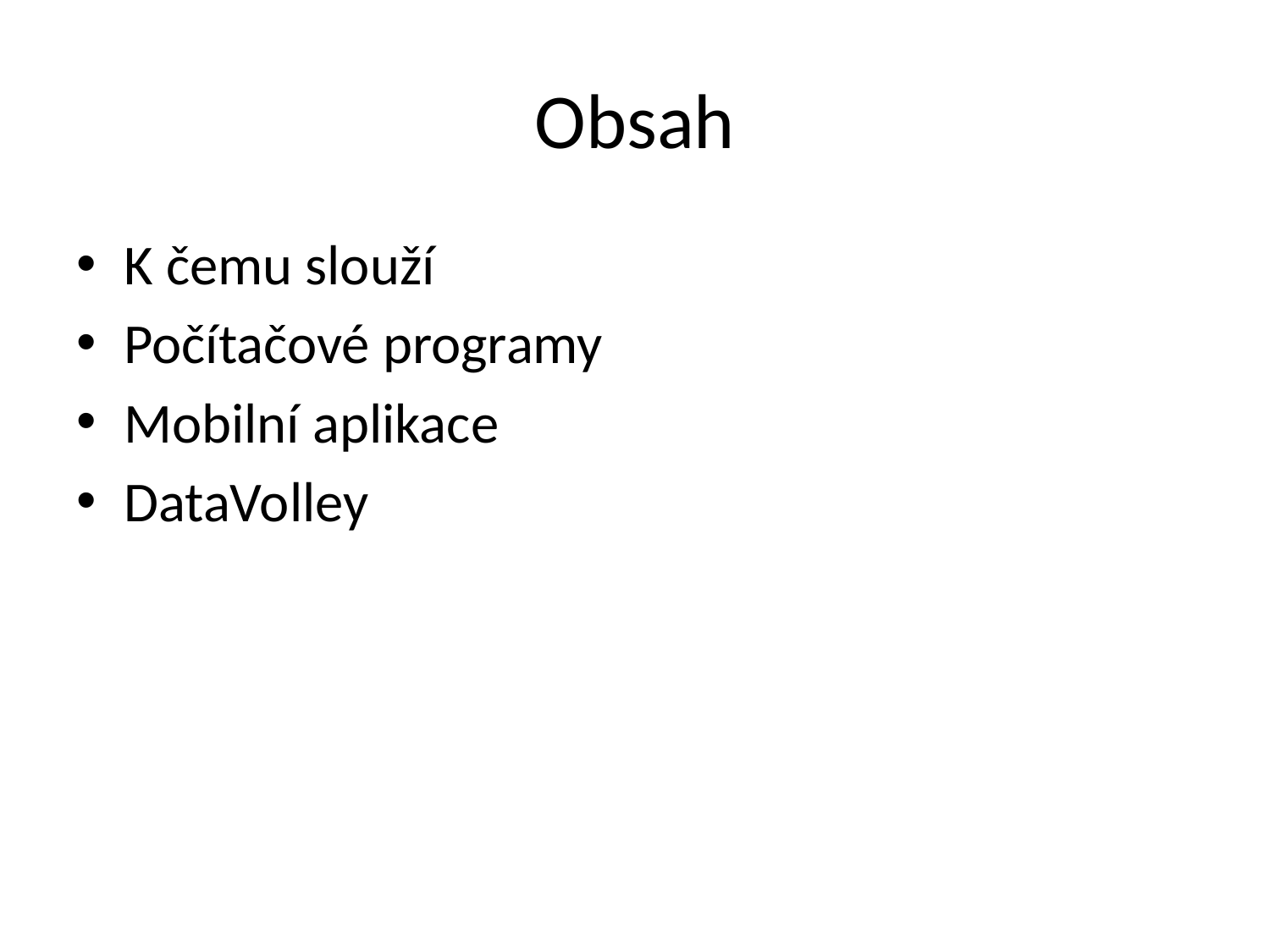

# Obsah
K čemu slouží
Počítačové programy
Mobilní aplikace
DataVolley